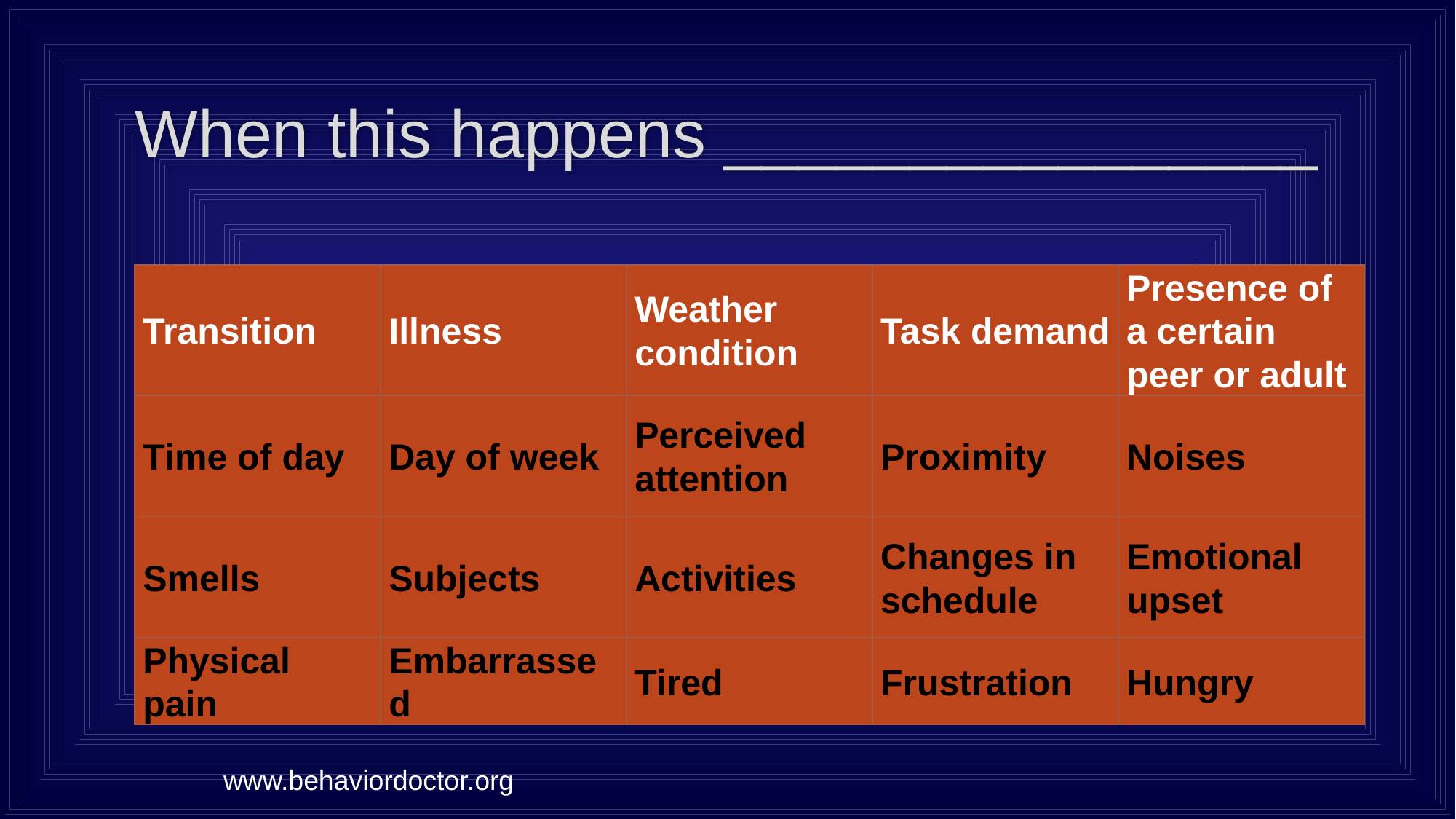

# When this happens ________________
| Transition | Illness | Weather condition | Task demand | Presence of a certain peer or adult |
| --- | --- | --- | --- | --- |
| Time of day | Day of week | Perceived attention | Proximity | Noises |
| Smells | Subjects | Activities | Changes in schedule | Emotional upset |
| Physical pain | Embarrassed | Tired | Frustration | Hungry |
www.behaviordoctor.org